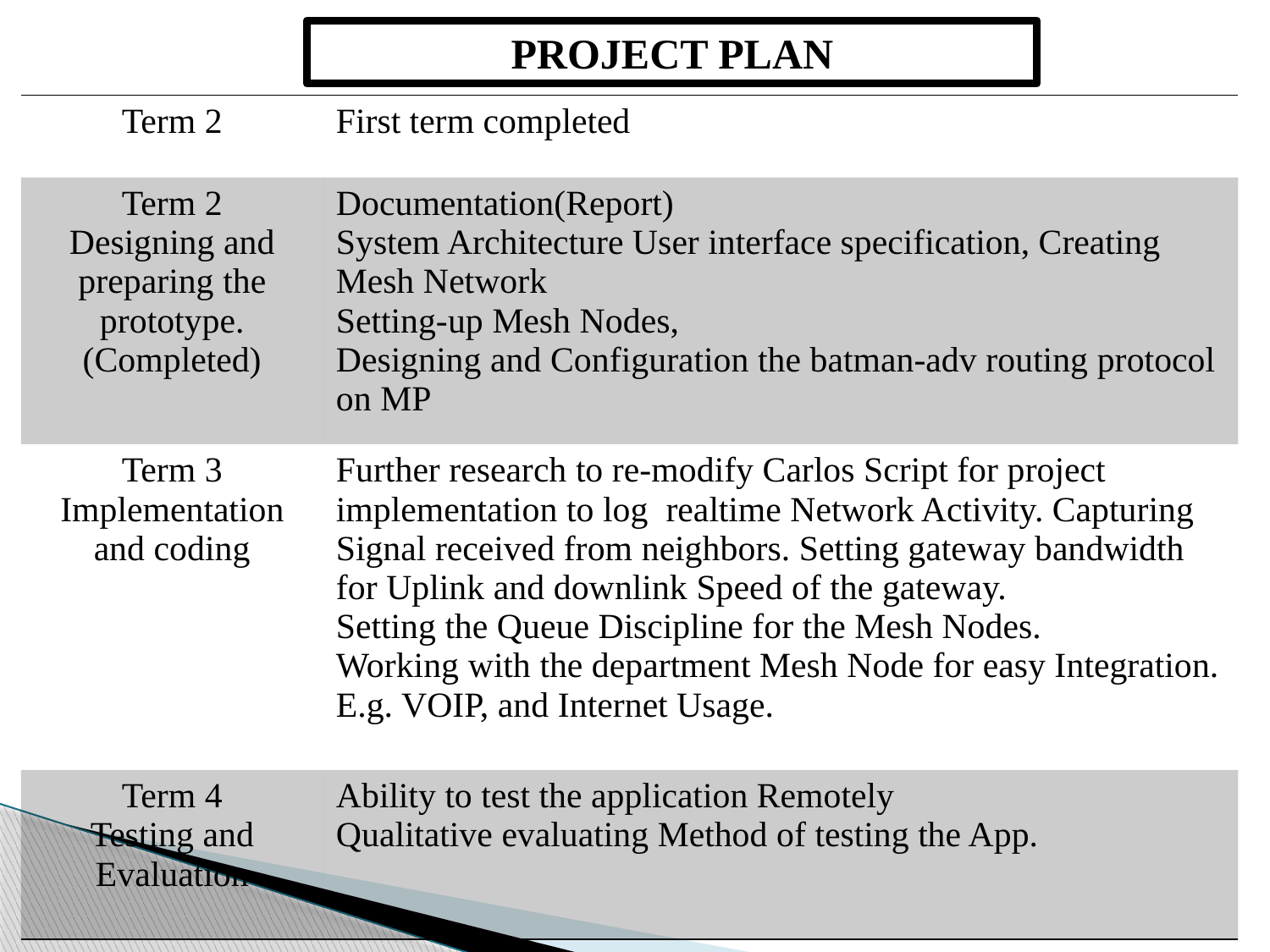

PROJECT PLAN
| Term 2 | First term completed |
| --- | --- |
| Term 2 Designing and preparing the prototype. (Completed) | Documentation(Report) System Architecture User interface specification, Creating Mesh Network Setting-up Mesh Nodes, Designing and Configuration the batman-adv routing protocol on MP |
| Term 3 Implementation and coding | Further research to re-modify Carlos Script for project implementation to log realtime Network Activity. Capturing Signal received from neighbors. Setting gateway bandwidth for Uplink and downlink Speed of the gateway. Setting the Queue Discipline for the Mesh Nodes. Working with the department Mesh Node for easy Integration. E.g. VOIP, and Internet Usage. |
| Term 4 Testing and Evaluation | Ability to test the application Remotely Qualitative evaluating Method of testing the App. |